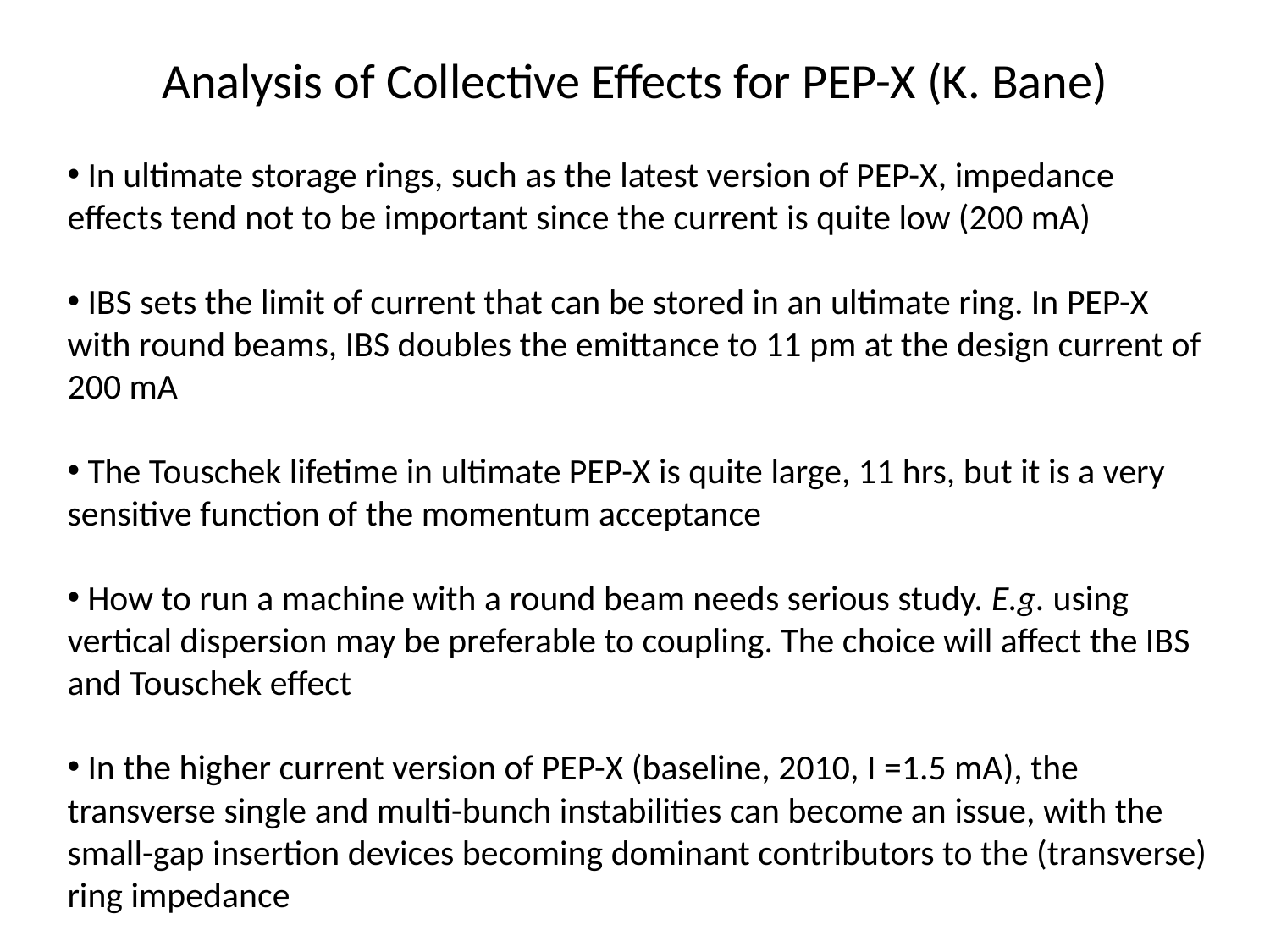

Analysis of Collective Effects for PEP-X (K. Bane)
 In ultimate storage rings, such as the latest version of PEP-X, impedance effects tend not to be important since the current is quite low (200 mA)

 IBS sets the limit of current that can be stored in an ultimate ring. In PEP-X with round beams, IBS doubles the emittance to 11 pm at the design current of 200 mA

 The Touschek lifetime in ultimate PEP-X is quite large, 11 hrs, but it is a very sensitive function of the momentum acceptance

 How to run a machine with a round beam needs serious study. E.g. using vertical dispersion may be preferable to coupling. The choice will affect the IBS and Touschek effect

 In the higher current version of PEP-X (baseline, 2010, I =1.5 mA), the transverse single and multi-bunch instabilities can become an issue, with the small-gap insertion devices becoming dominant contributors to the (transverse) ring impedance